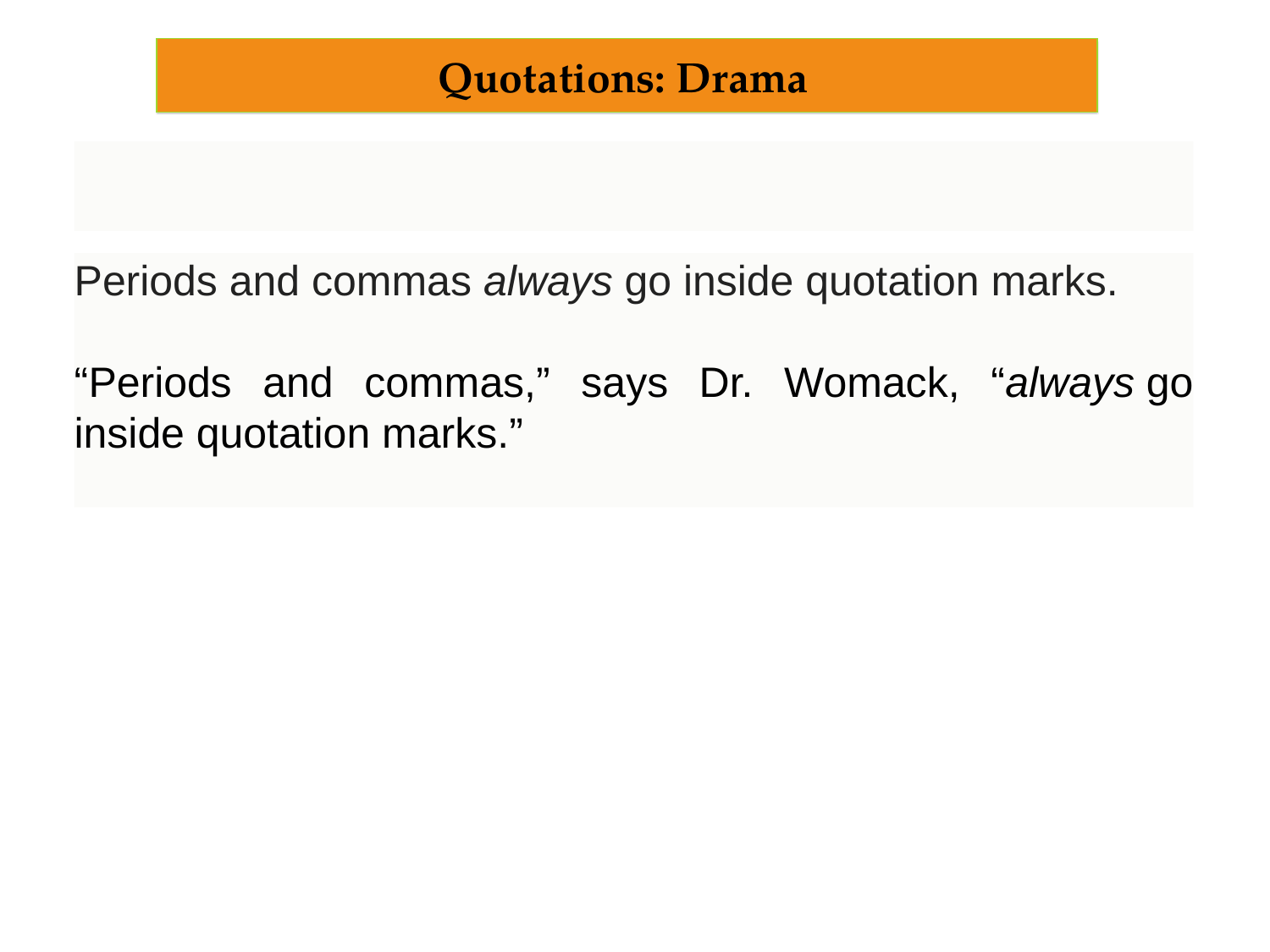

Quotations: Drama

Periods and commas always go inside quotation marks.
“Periods and commas,” says Dr. Womack, “always go inside quotation marks.”